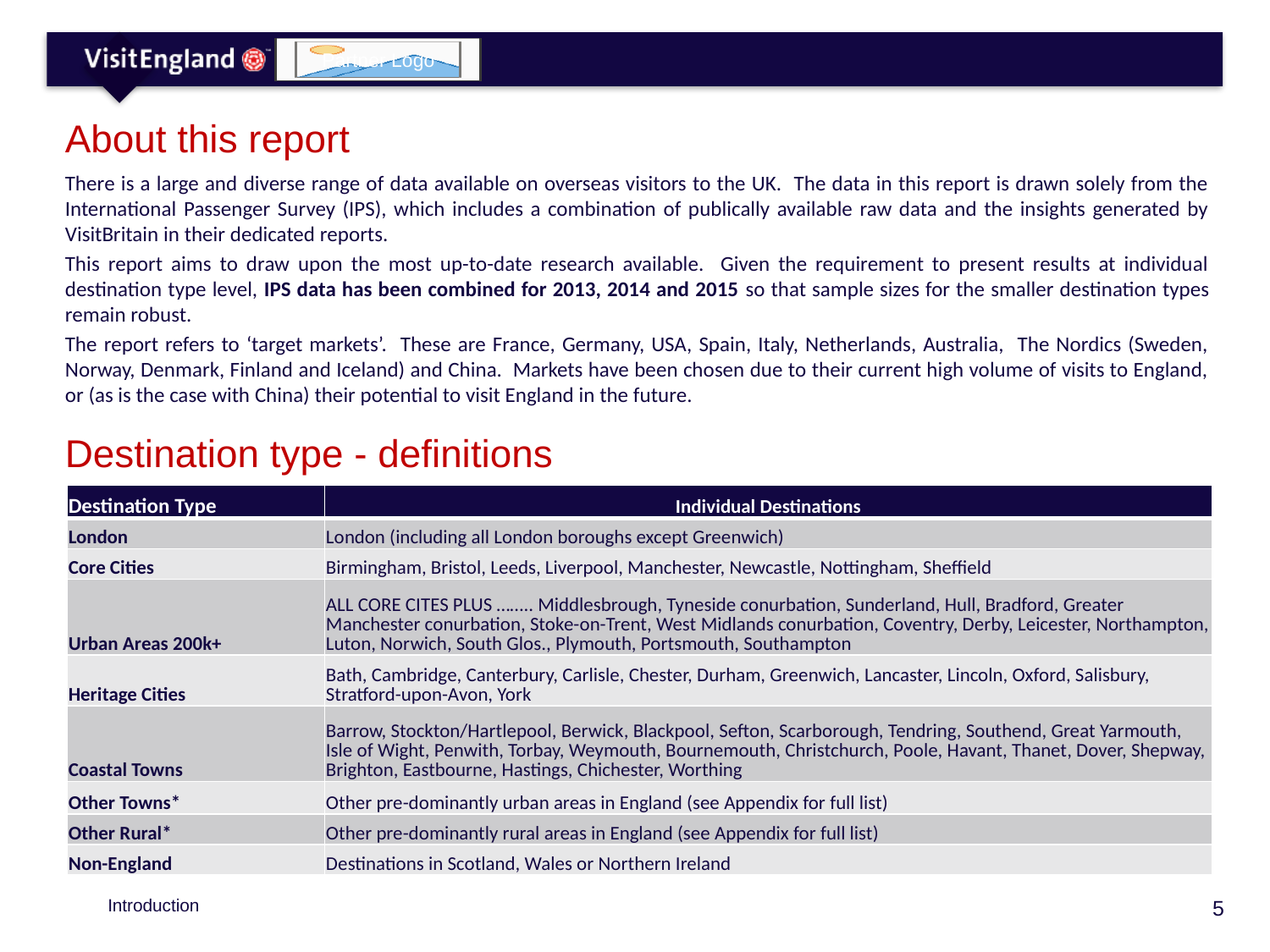

# About this report
There is a large and diverse range of data available on overseas visitors to the UK.  The data in this report is drawn solely from the International Passenger Survey (IPS), which includes a combination of publically available raw data and the insights generated by VisitBritain in their dedicated reports.
This report aims to draw upon the most up-to-date research available.  Given the requirement to present results at individual destination type level, IPS data has been combined for 2013, 2014 and 2015 so that sample sizes for the smaller destination types remain robust.
The report refers to ‘target markets’.  These are France, Germany, USA, Spain, Italy, Netherlands, Australia,  The Nordics (Sweden, Norway, Denmark, Finland and Iceland) and China.  Markets have been chosen due to their current high volume of visits to England, or (as is the case with China) their potential to visit England in the future.

Destination type - definitions
| Destination Type | Individual Destinations |
| --- | --- |
| London | London (including all London boroughs except Greenwich) |
| Core Cities | Birmingham, Bristol, Leeds, Liverpool, Manchester, Newcastle, Nottingham, Sheffield |
| Urban Areas 200k+ | ALL CORE CITES PLUS …….. Middlesbrough, Tyneside conurbation, Sunderland, Hull, Bradford, Greater Manchester conurbation, Stoke-on-Trent, West Midlands conurbation, Coventry, Derby, Leicester, Northampton, Luton, Norwich, South Glos., Plymouth, Portsmouth, Southampton |
| Heritage Cities | Bath, Cambridge, Canterbury, Carlisle, Chester, Durham, Greenwich, Lancaster, Lincoln, Oxford, Salisbury, Stratford-upon-Avon, York |
| Coastal Towns | Barrow, Stockton/Hartlepool, Berwick, Blackpool, Sefton, Scarborough, Tendring, Southend, Great Yarmouth, Isle of Wight, Penwith, Torbay, Weymouth, Bournemouth, Christchurch, Poole, Havant, Thanet, Dover, Shepway, Brighton, Eastbourne, Hastings, Chichester, Worthing |
| Other Towns\* | Other pre-dominantly urban areas in England (see Appendix for full list) |
| Other Rural\* | Other pre-dominantly rural areas in England (see Appendix for full list) |
| Non-England | Destinations in Scotland, Wales or Northern Ireland |
Introduction